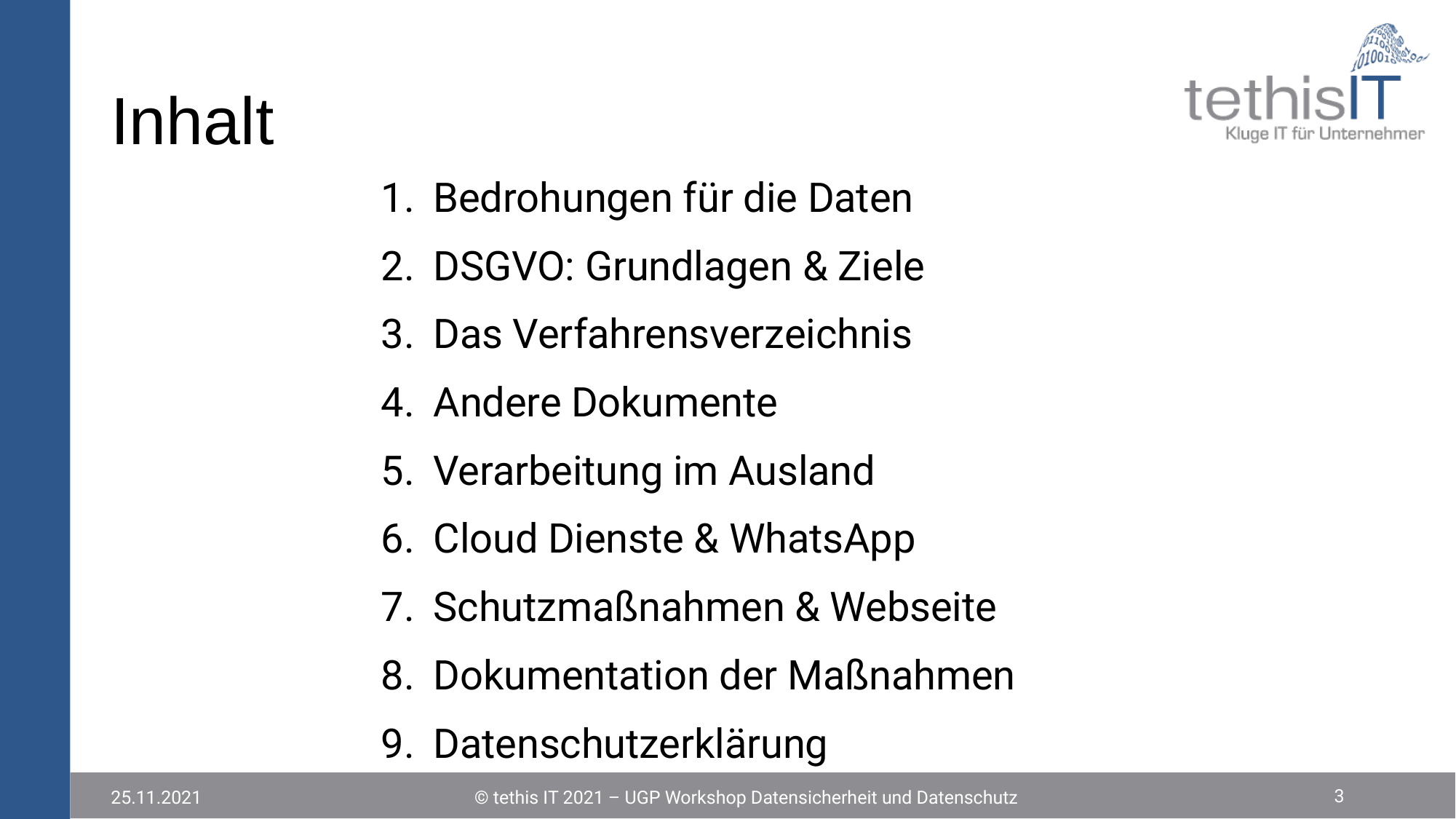

# Inhalt
Bedrohungen für die Daten
DSGVO: Grundlagen & Ziele
Das Verfahrensverzeichnis
Andere Dokumente
Verarbeitung im Ausland
Cloud Dienste & WhatsApp
Schutzmaßnahmen & Webseite
Dokumentation der Maßnahmen
Datenschutzerklärung
3
© tethis IT 2021 – UGP Workshop Datensicherheit und Datenschutz
25.11.2021